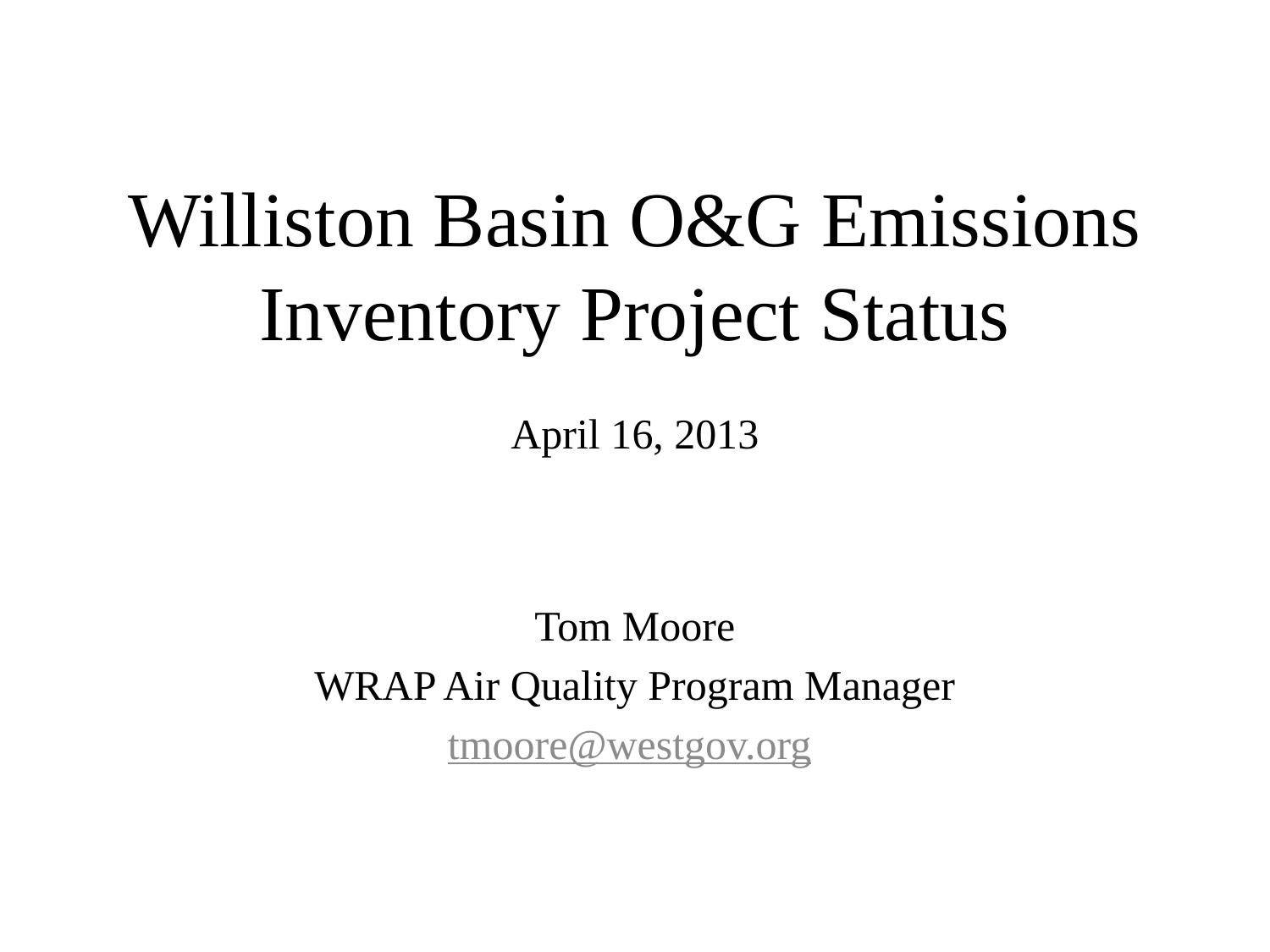

# Williston Basin O&G Emissions Inventory Project Status April 16, 2013
Tom Moore
WRAP Air Quality Program Manager
tmoore@westgov.org